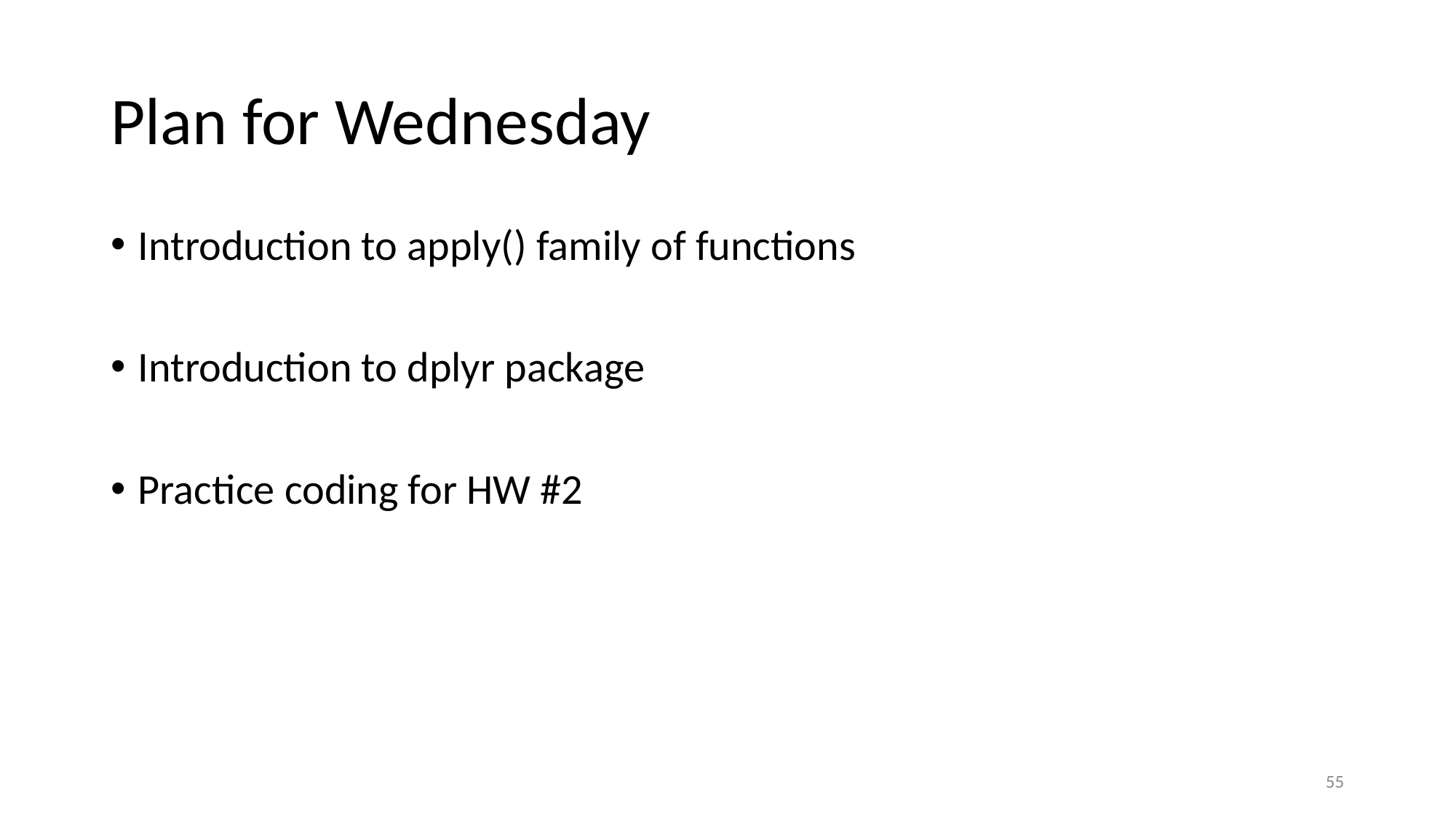

# Plan for Wednesday
Introduction to apply() family of functions

Introduction to dplyr package

Practice coding for HW #2

55